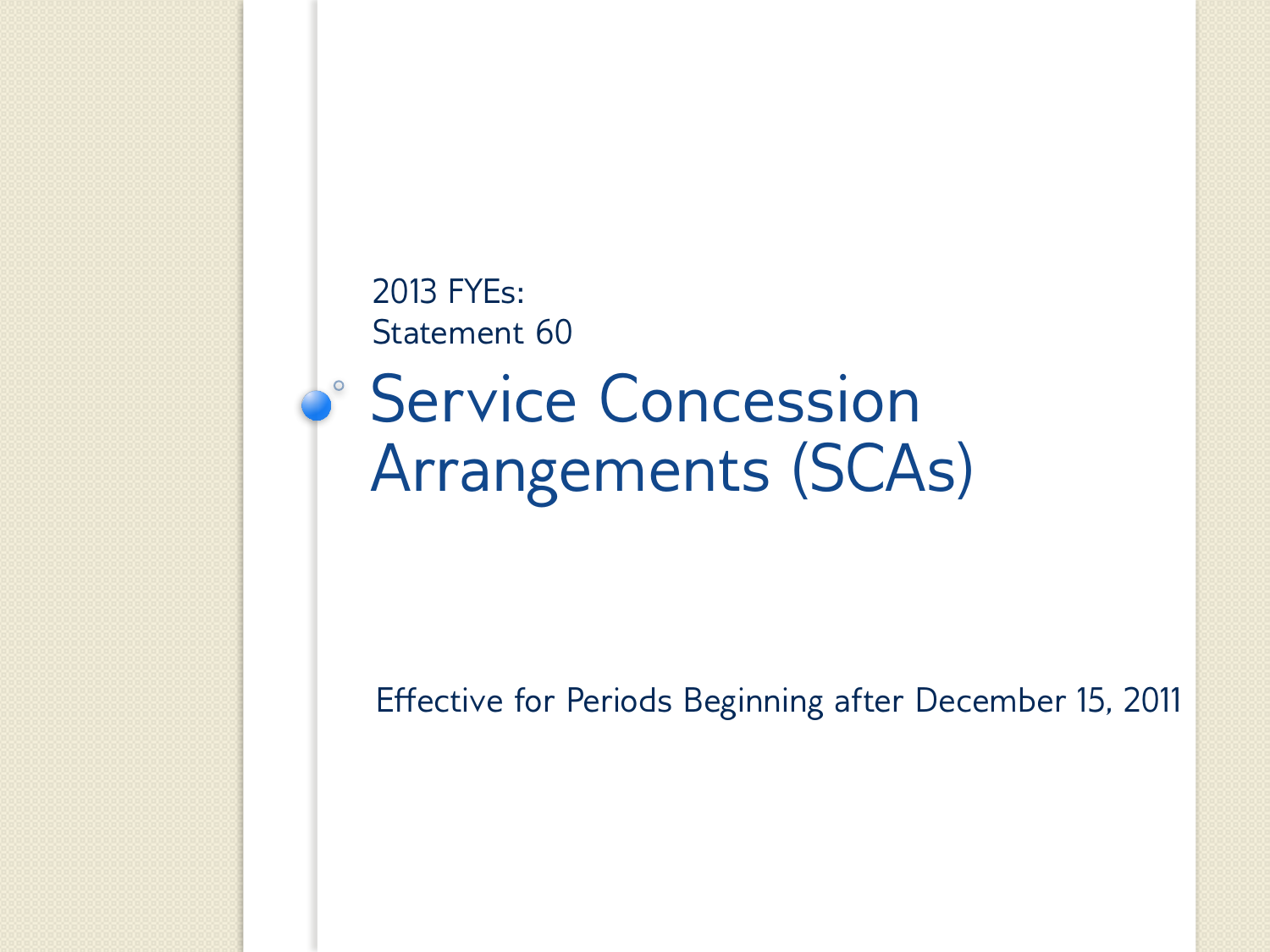

2013 FYEs:
Statement 60
# Service Concession Arrangements (SCAs)
Effective for Periods Beginning after December 15, 2011